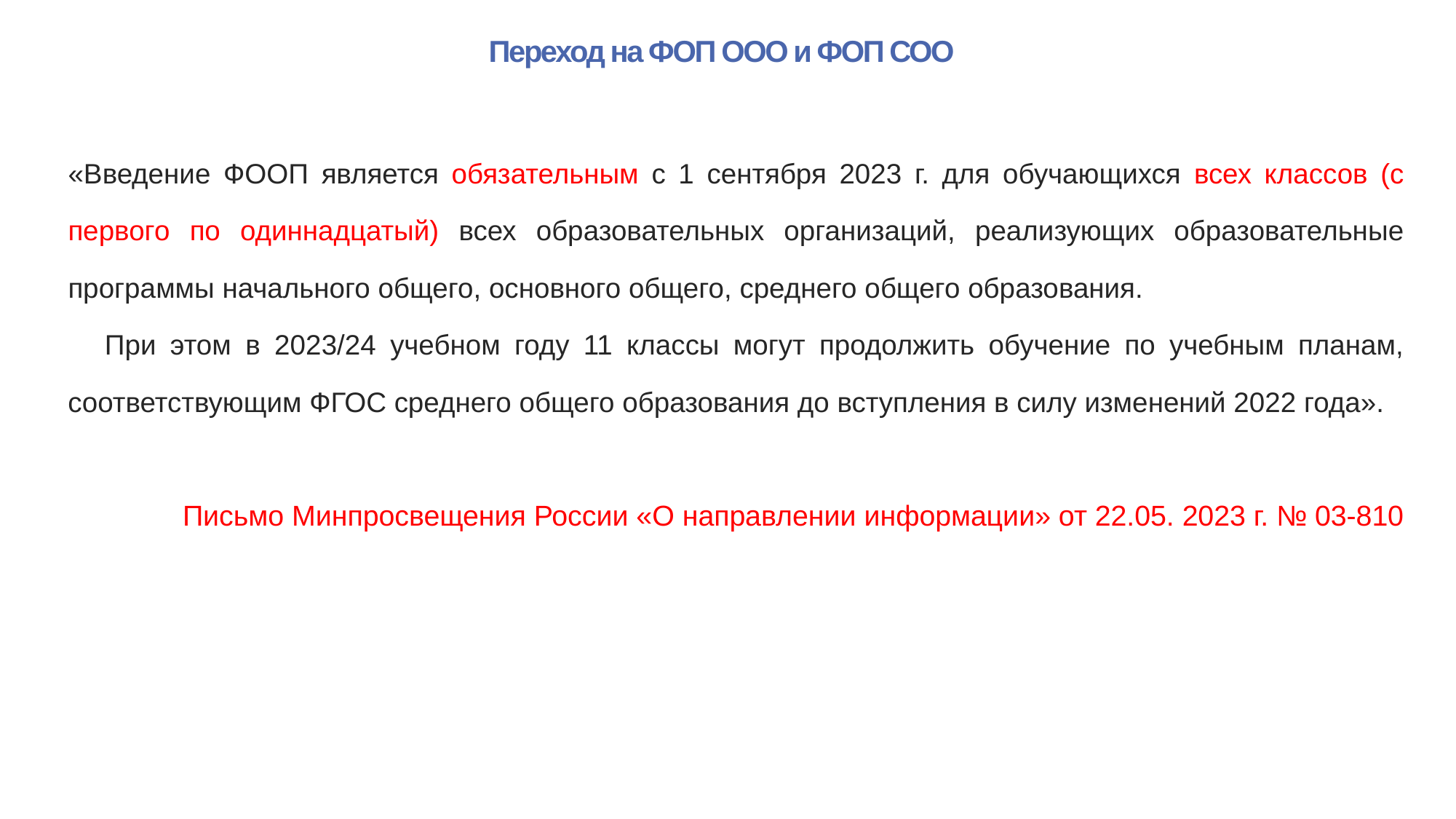

# Переход на ФОП ООО и ФОП СОО
«Введение ФООП является обязательным с 1 сентября 2023 г. для обучающихся всех классов (с первого по одиннадцатый) всех образовательных организаций, реализующих образовательные программы начального общего, основного общего, среднего общего образования.
При этом в 2023/24 учебном году 11 классы могут продолжить обучение по учебным планам, соответствующим ФГОС среднего общего образования до вступления в силу изменений 2022 года».

Письмо Минпросвещения России «О направлении информации» от 22.05. 2023 г. № 03-810